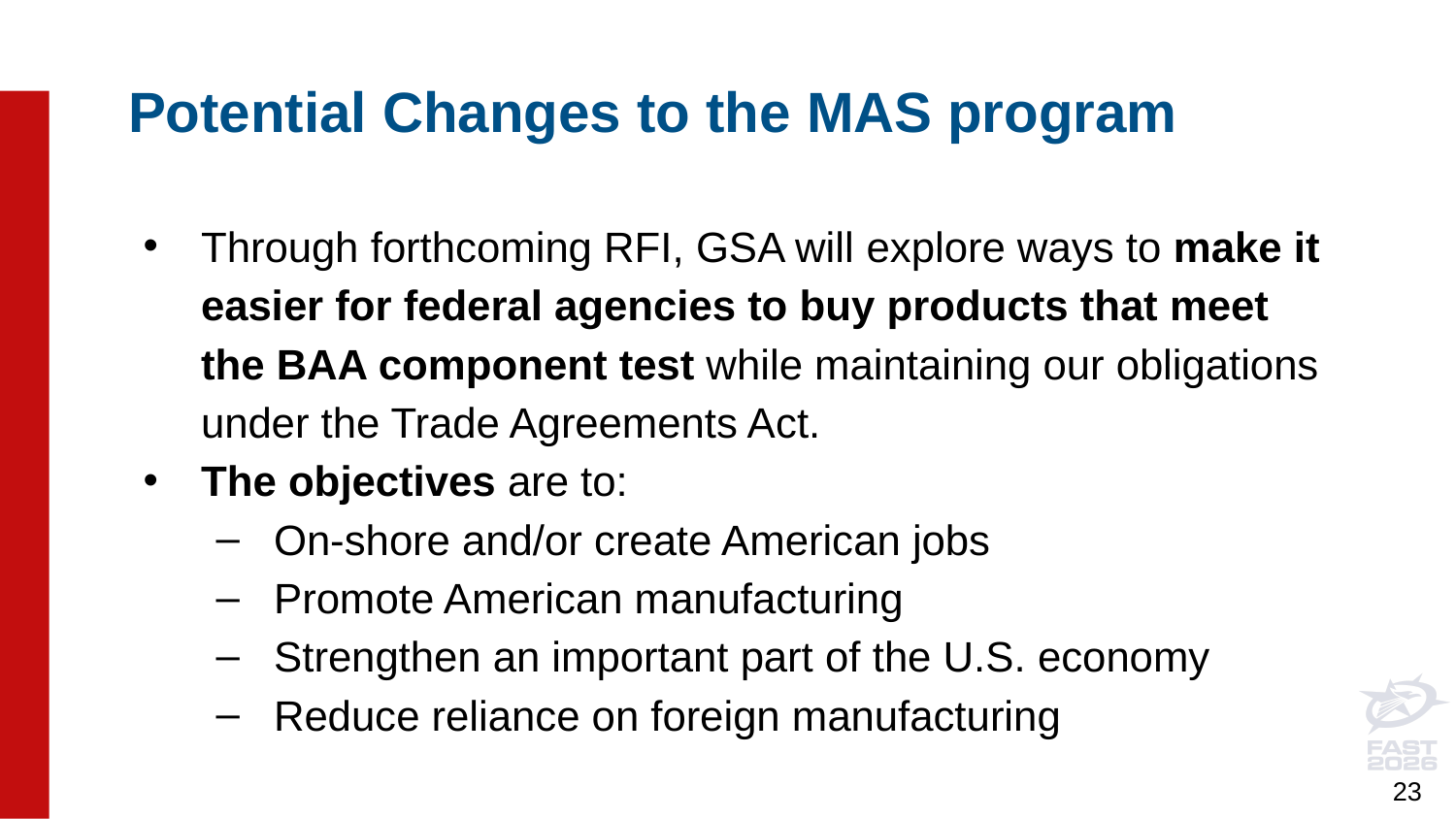

# Potential Changes to the MAS program
Through forthcoming RFI, GSA will explore ways to make it easier for federal agencies to buy products that meet the BAA component test while maintaining our obligations under the Trade Agreements Act.
The objectives are to:
On-shore and/or create American jobs
Promote American manufacturing
Strengthen an important part of the U.S. economy
Reduce reliance on foreign manufacturing